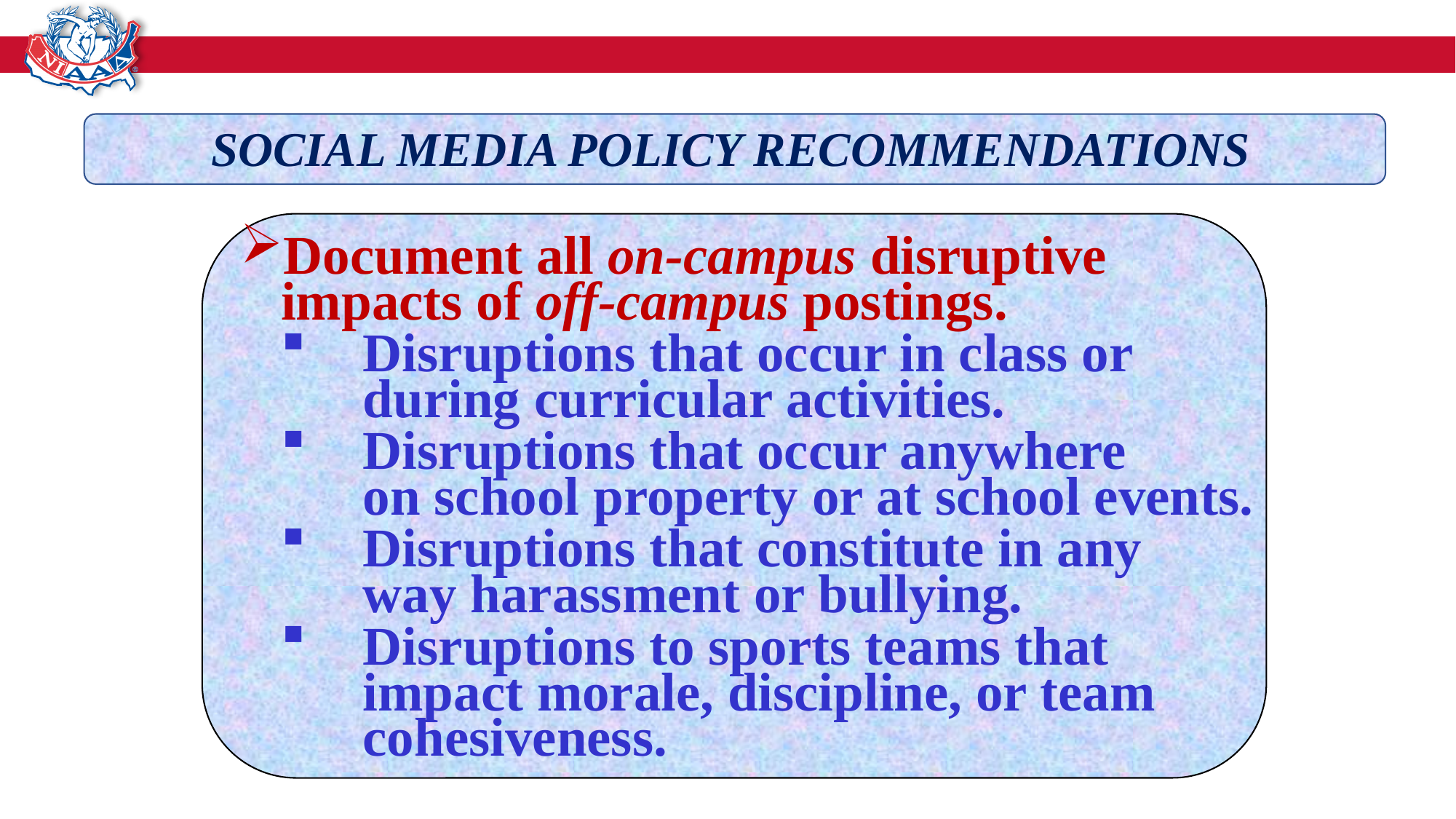

SOCIAL MEDIA POLICY RECOMMENDATIONS

Document all on-campus disruptive
   impacts of off-campus postings.
 Disruptions that occur in class or
 during curricular activities.
 Disruptions that occur anywhere
 on school property or at school events.
 Disruptions that constitute in any
 way harassment or bullying.
 Disruptions to sports teams that
 impact morale, discipline, or team
 cohesiveness.